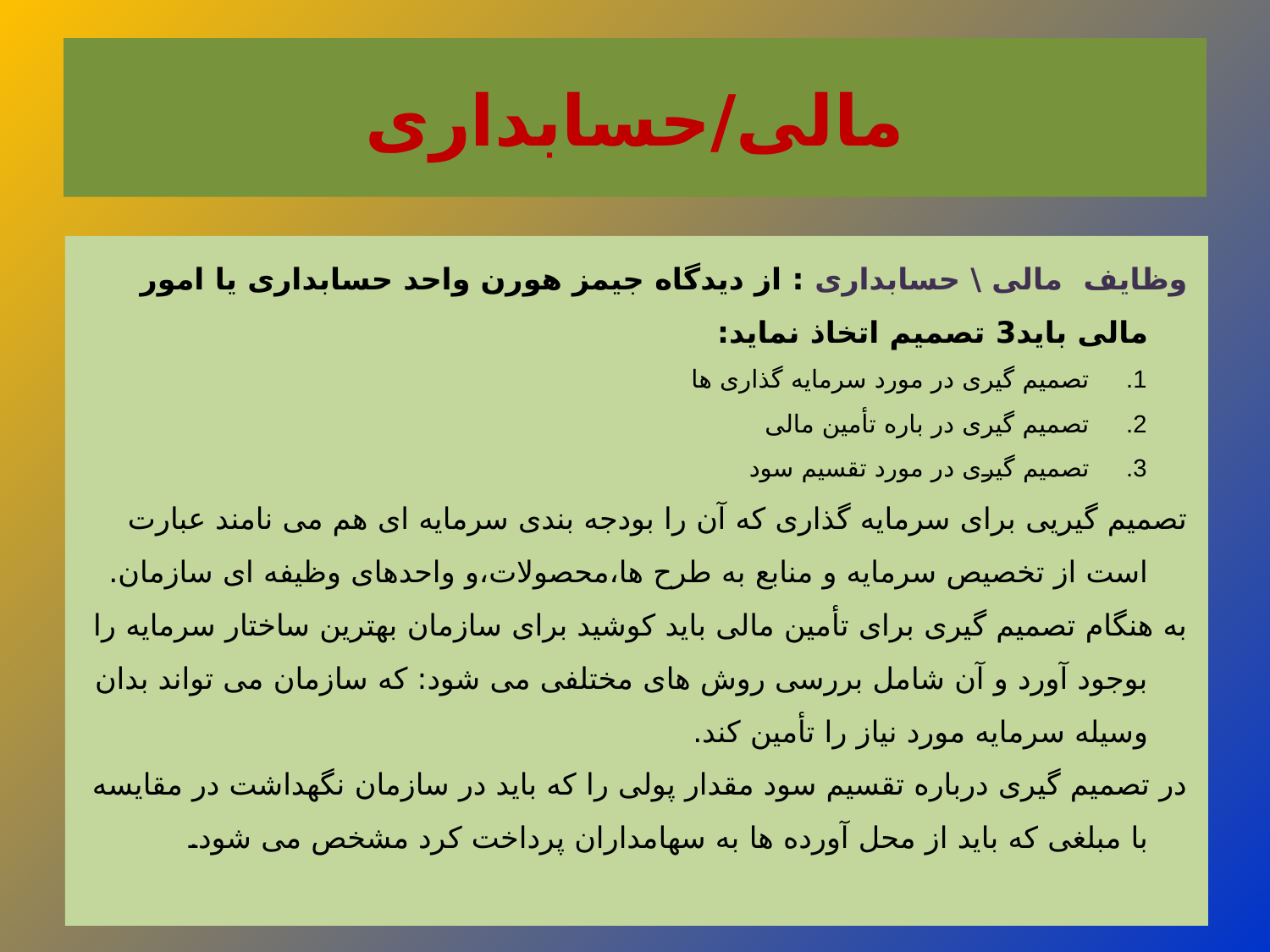

# مالی/حسابداری
وظایف  مالی \ حسابداری : از دیدگاه جیمز هورن واحد حسابداری یا امور مالی باید3 تصمیم اتخاذ نماید:
تصمیم گیری در مورد سرمایه گذاری ها
تصمیم گیری در باره تأمین مالی
تصمیم گیری در مورد تقسیم سود
تصمیم گیریی برای سرمایه گذاری که آن را بودجه بندی سرمایه ای هم می نامند عبارت  است از تخصیص سرمایه و منابع به طرح ها،محصولات،و واحدهای وظیفه ای سازمان.
به هنگام تصمیم گیری برای تأمین مالی باید کوشید برای سازمان بهترین ساختار سرمایه را بوجود آورد و آن شامل بررسی روش های مختلفی می شود: که سازمان می تواند بدان وسیله سرمایه مورد نیاز را تأمین کند.
در تصمیم گیری درباره تقسیم سود مقدار پولی را که باید در سازمان نگهداشت در مقایسه با مبلغی که باید از محل آورده ها به سهامداران پرداخت کرد مشخص می شود.